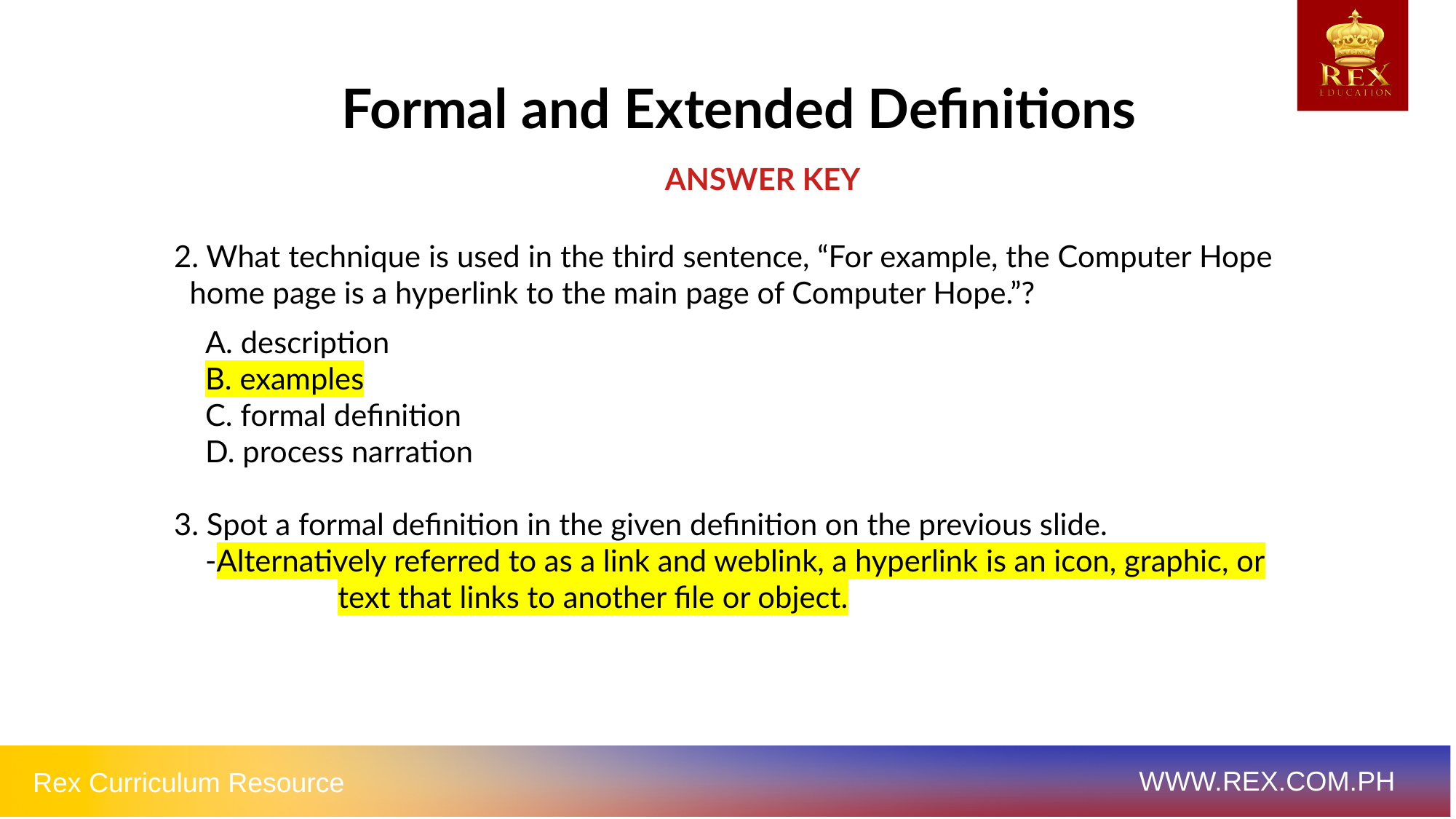

Formal and Extended Definitions
ANSWER KEY
2. What technique is used in the third sentence, “For example, the Computer Hope        home page is a hyperlink to the main page of Computer Hope.”?
    A. description
    B. examples
    C. formal definition
    D. process narration

3. Spot a formal definition in the given definition on the previous slide.
    -Alternatively referred to as a link and weblink, a hyperlink is an icon, graphic, or 	       text that links to another file or object.